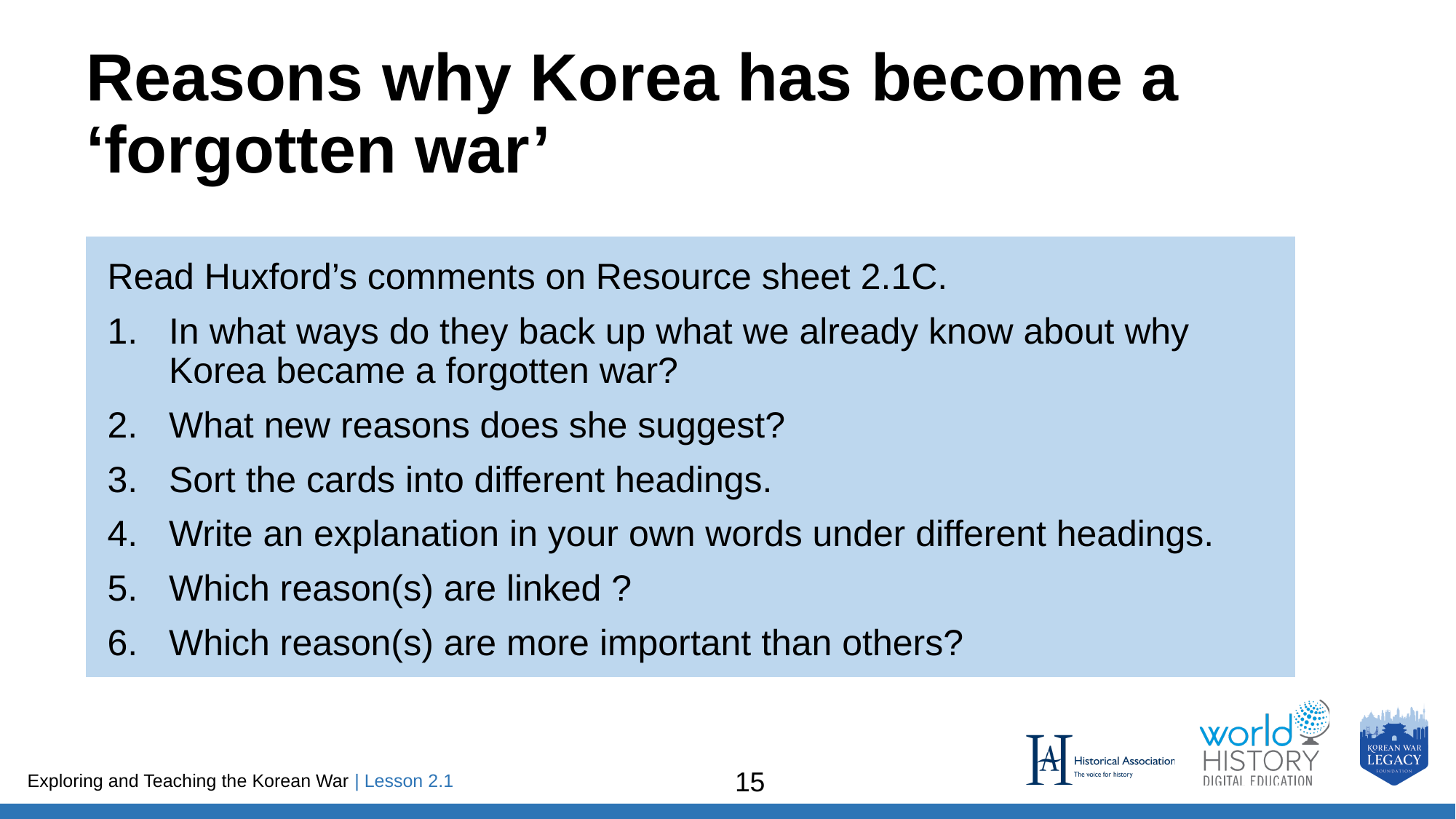

# Reasons why Korea has become a ‘forgotten war’
Read Huxford’s comments on Resource sheet 2.1C.
In what ways do they back up what we already know about why Korea became a forgotten war?
What new reasons does she suggest?
Sort the cards into different headings.
Write an explanation in your own words under different headings.
Which reason(s) are linked ?
Which reason(s) are more important than others?
15